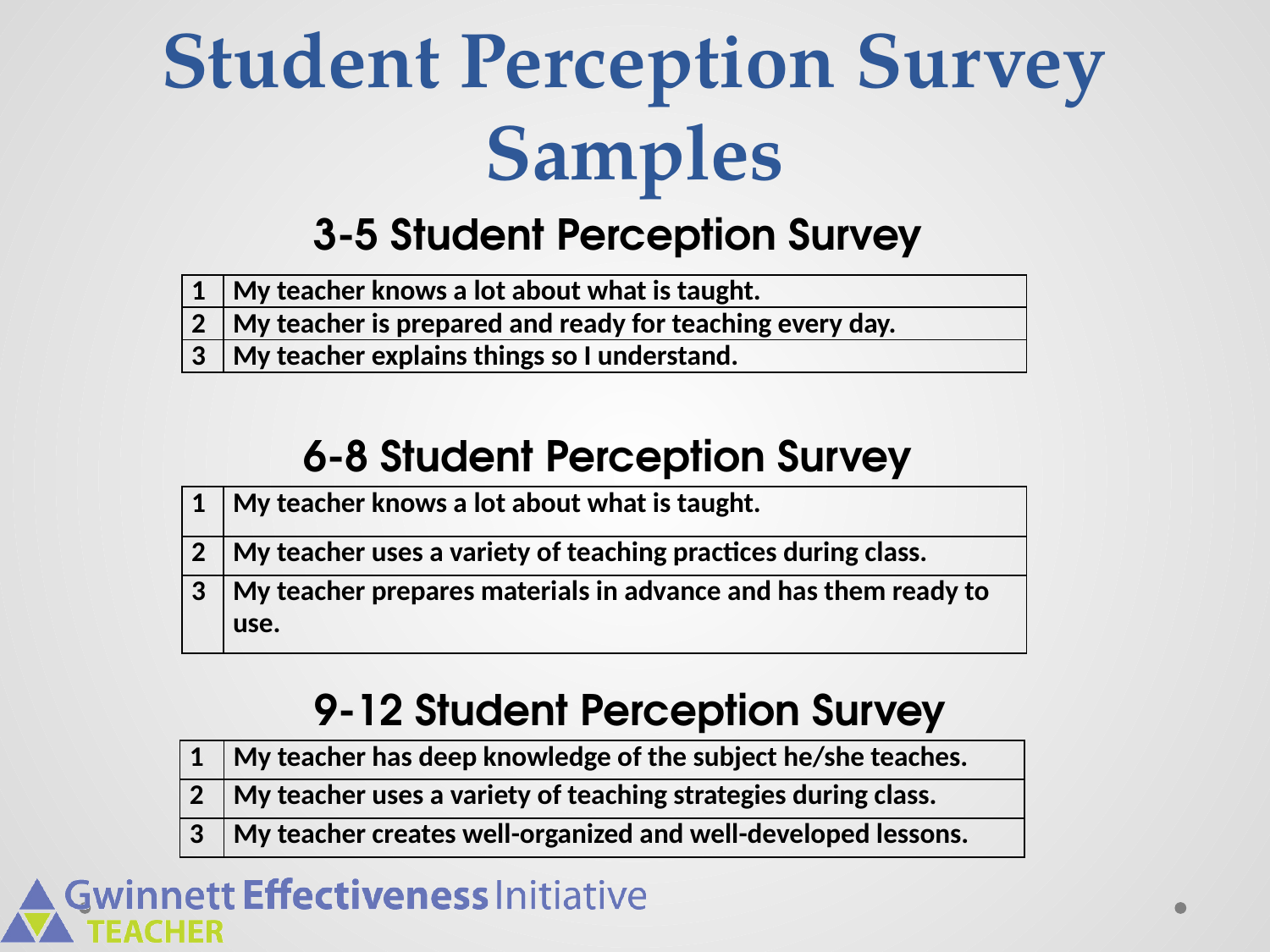

Student Perception Survey Samples
3-5 Student Perception Survey
| 1 | My teacher knows a lot about what is taught. |
| --- | --- |
| 2 | My teacher is prepared and ready for teaching every day. |
| 3 | My teacher explains things so I understand. |
6-8 Student Perception Survey
| 1 | My teacher knows a lot about what is taught. |
| --- | --- |
| 2 | My teacher uses a variety of teaching practices during class. |
| 3 | My teacher prepares materials in advance and has them ready to use. |
9-12 Student Perception Survey
| 1 | My teacher has deep knowledge of the subject he/she teaches. |
| --- | --- |
| 2 | My teacher uses a variety of teaching strategies during class. |
| 3 | My teacher creates well-organized and well-developed lessons. |